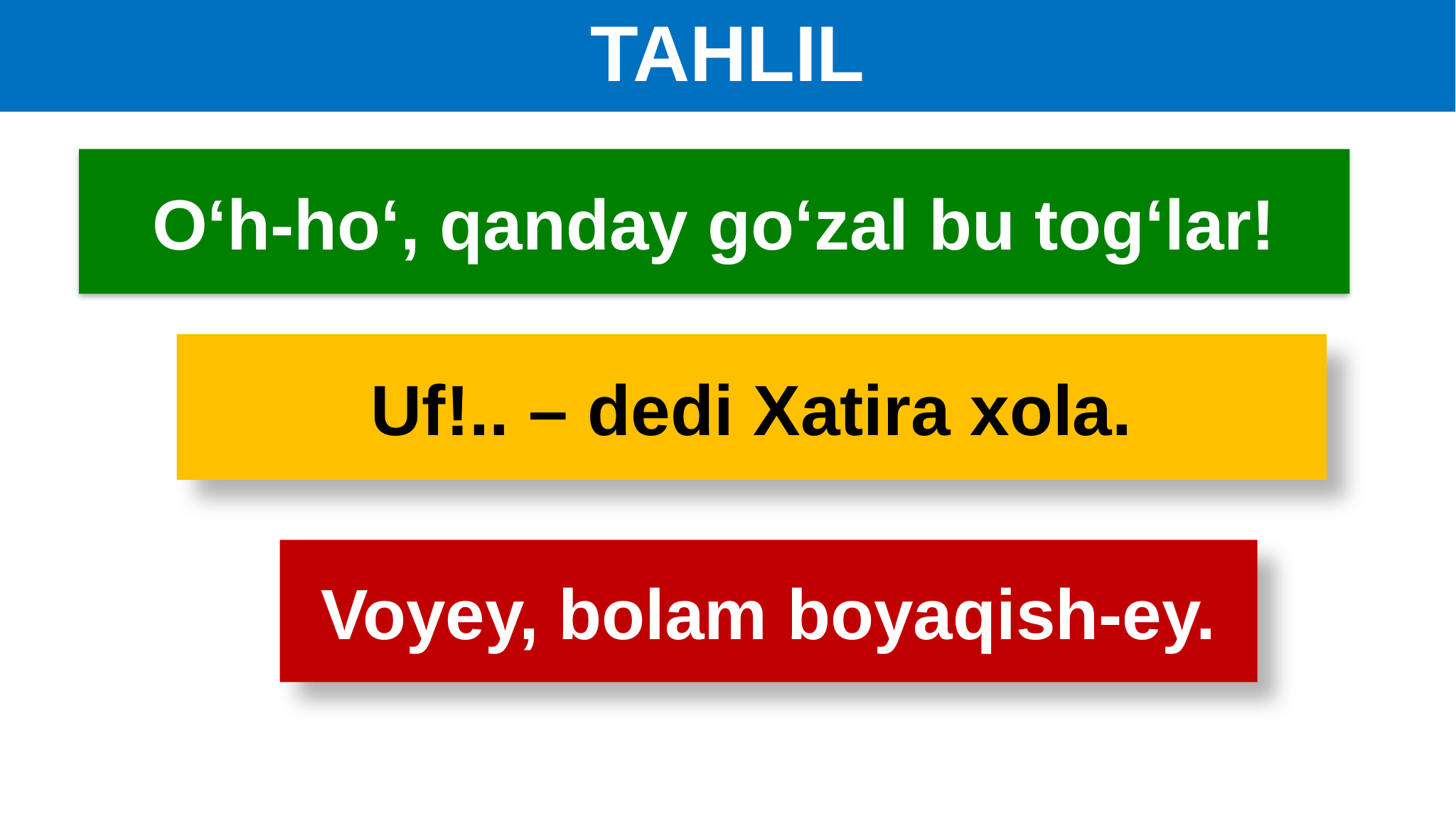

# TAHLIL
O‘h-ho‘, qanday go‘zal bu tog‘lar!
Uf!.. – dedi Xatira xola.
Voyey, bolam boyaqish-ey.